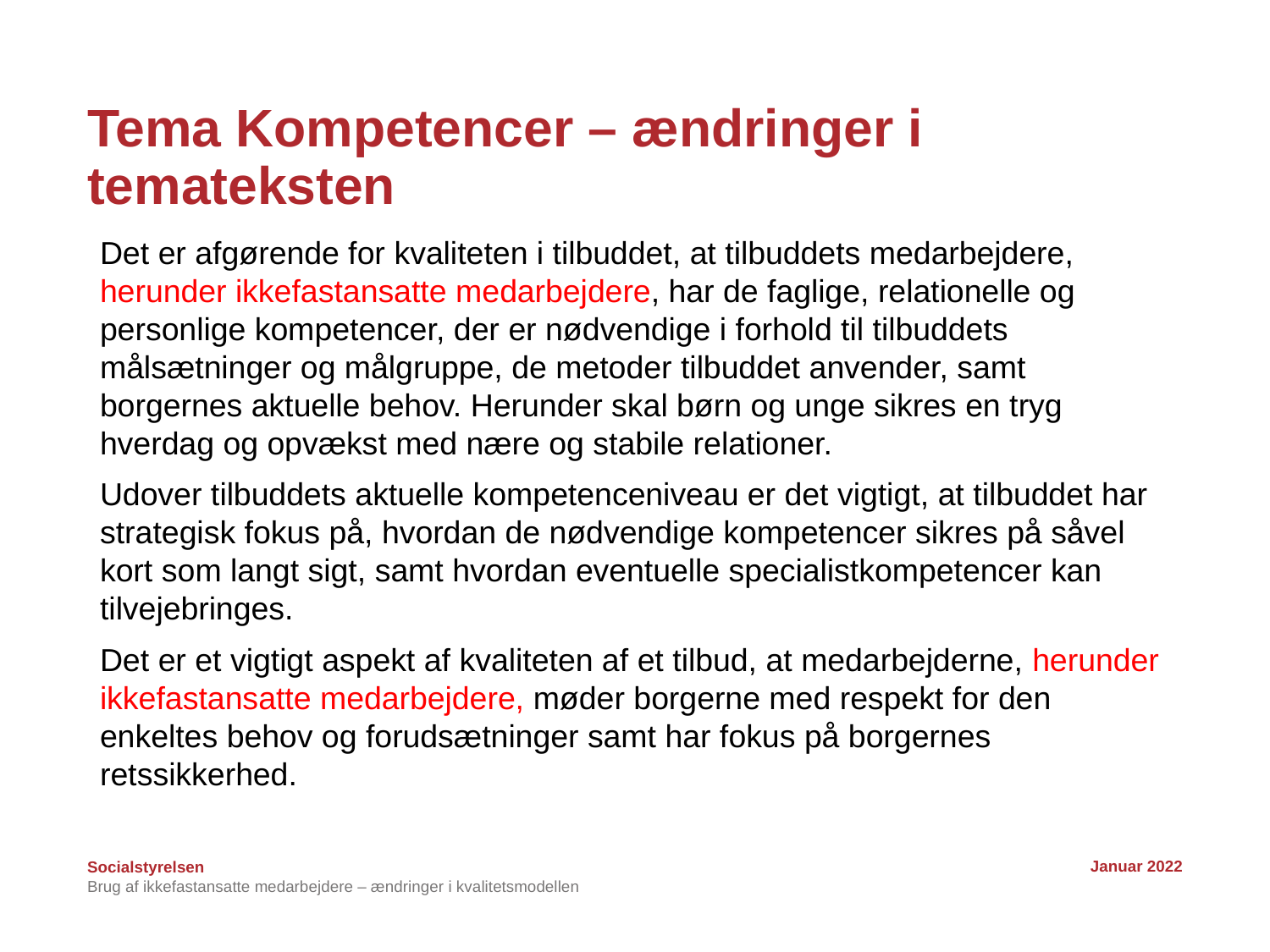

# Tema Kompetencer – ændringer i temateksten
Det er afgørende for kvaliteten i tilbuddet, at tilbuddets medarbejdere, herunder ikkefastansatte medarbejdere, har de faglige, relationelle og personlige kompetencer, der er nødvendige i forhold til tilbuddets målsætninger og målgruppe, de metoder tilbuddet anvender, samt borgernes aktuelle behov. Herunder skal børn og unge sikres en tryg hverdag og opvækst med nære og stabile relationer.
Udover tilbuddets aktuelle kompetenceniveau er det vigtigt, at tilbuddet har strategisk fokus på, hvordan de nødvendige kompetencer sikres på såvel kort som langt sigt, samt hvordan eventuelle specialistkompetencer kan tilvejebringes.
Det er et vigtigt aspekt af kvaliteten af et tilbud, at medarbejderne, herunder ikkefastansatte medarbejdere, møder borgerne med respekt for den enkeltes behov og forudsætninger samt har fokus på borgernes retssikkerhed.

Januar 2022
Brug af ikkefastansatte medarbejdere – ændringer i kvalitetsmodellen
10